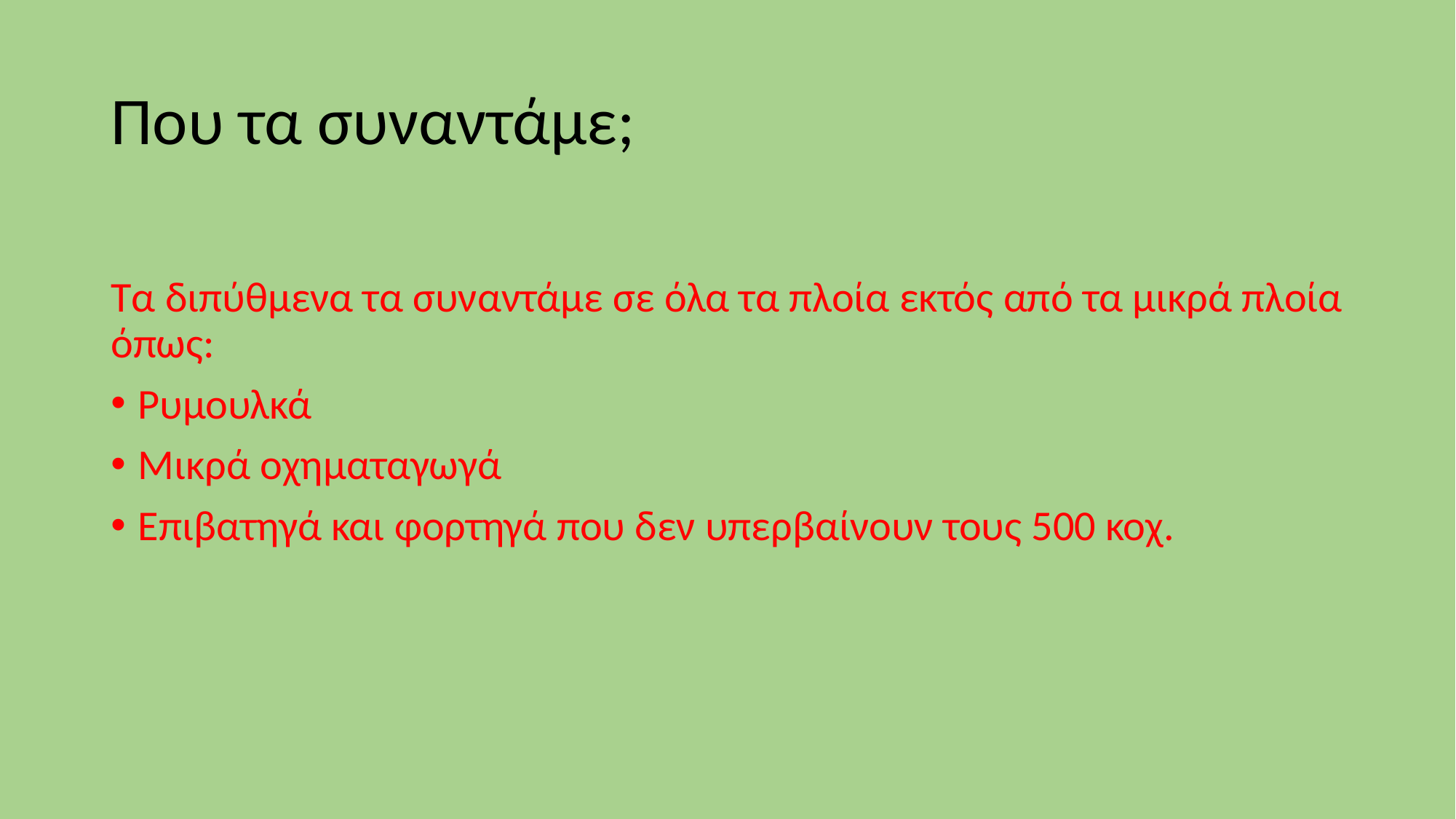

# Που τα συναντάμε;
Τα διπύθμενα τα συναντάμε σε όλα τα πλοία εκτός από τα μικρά πλοία όπως:
Ρυμουλκά
Μικρά οχηματαγωγά
Επιβατηγά και φορτηγά που δεν υπερβαίνουν τους 500 κοχ.